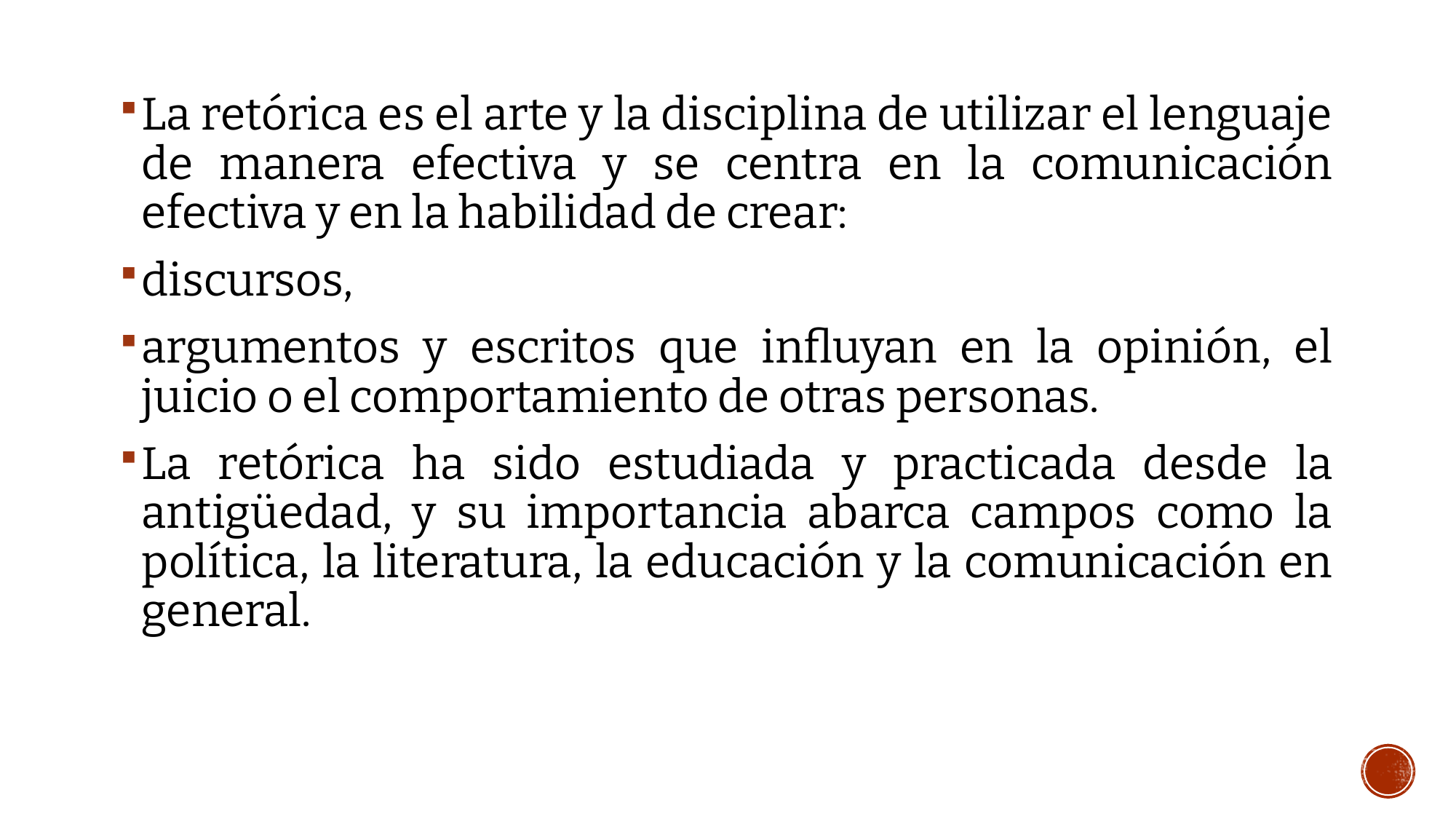

La retórica es el arte y la disciplina de utilizar el lenguaje de manera efectiva y se centra en la comunicación efectiva y en la habilidad de crear:
discursos,
argumentos y escritos que influyan en la opinión, el juicio o el comportamiento de otras personas.
La retórica ha sido estudiada y practicada desde la antigüedad, y su importancia abarca campos como la política, la literatura, la educación y la comunicación en general.